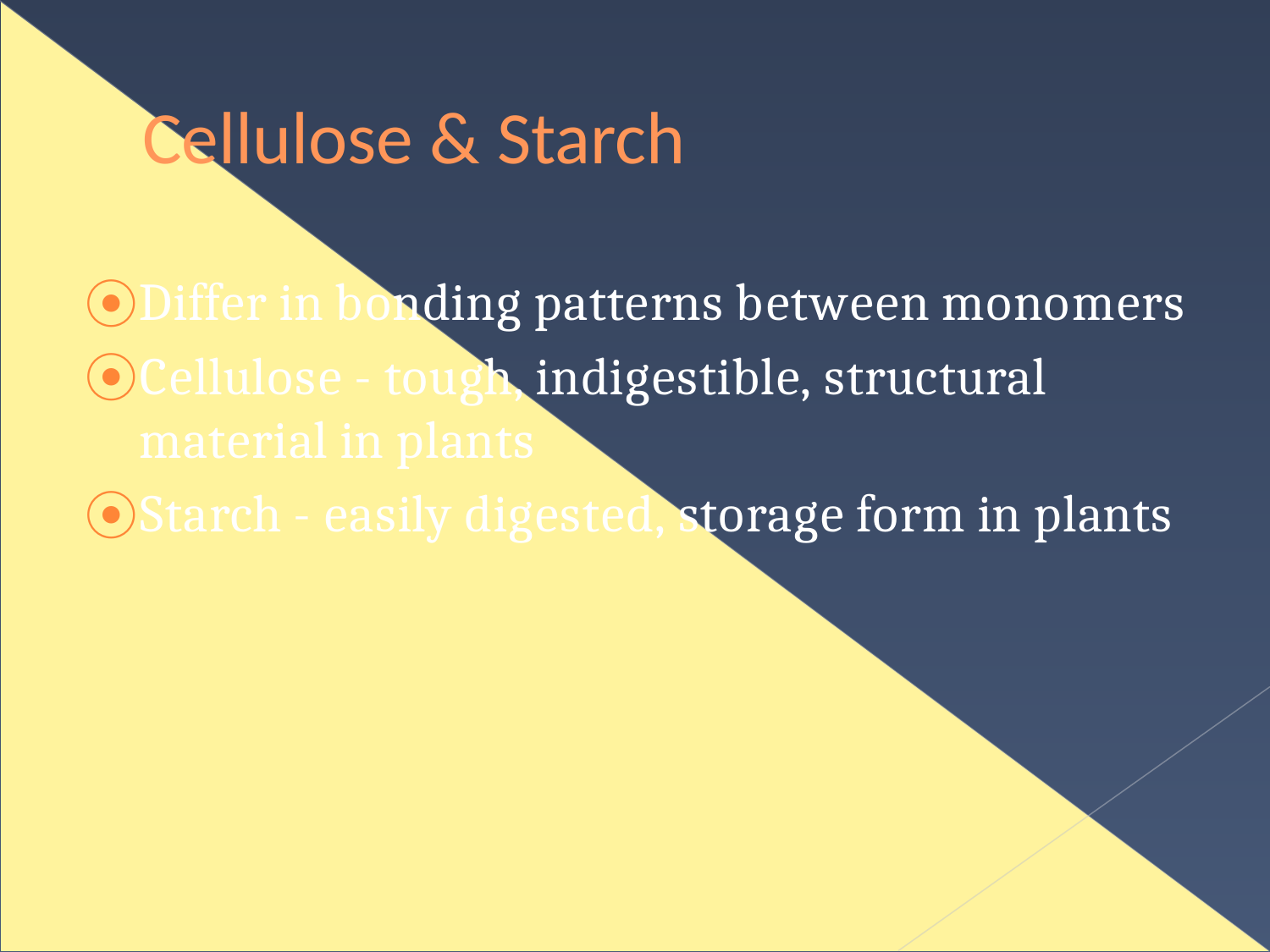

# Cellulose & Starch
Differ in bonding patterns between monomers
Cellulose - tough, indigestible, structural material in plants
Starch - easily digested, storage form in plants